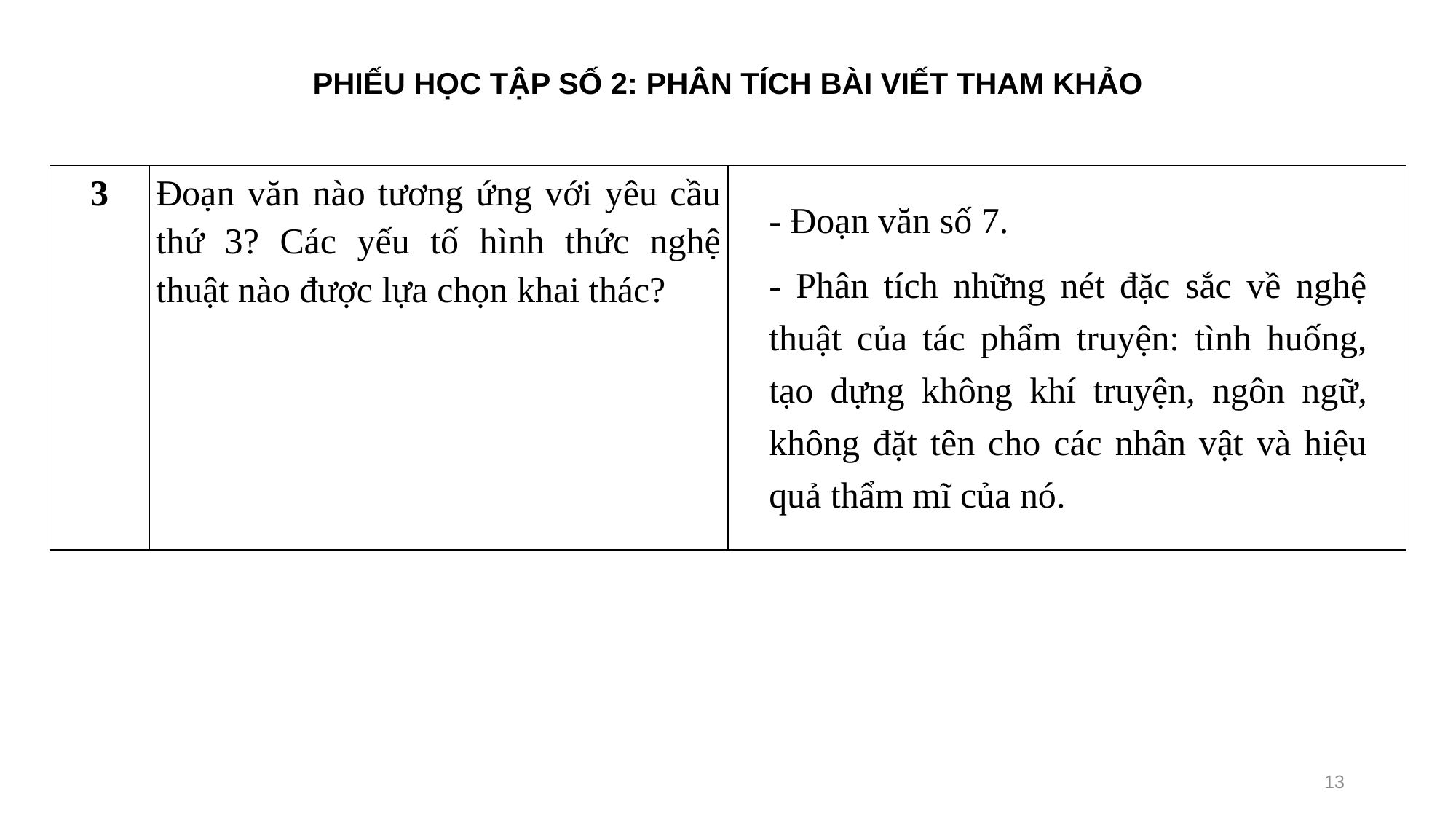

PHIẾU HỌC TẬP SỐ 2: PHÂN TÍCH BÀI VIẾT THAM KHẢO
| 3 | Đoạn văn nào tương ứng với yêu cầu thứ 3? Các yếu tố hình thức nghệ thuật nào được lựa chọn khai thác? |  |
| --- | --- | --- |
- Đoạn văn số 7.
- Phân tích những nét đặc sắc về nghệ thuật của tác phẩm truyện: tình huống, tạo dựng không khí truyện, ngôn ngữ, không đặt tên cho các nhân vật và hiệu quả thẩm mĩ của nó.
13